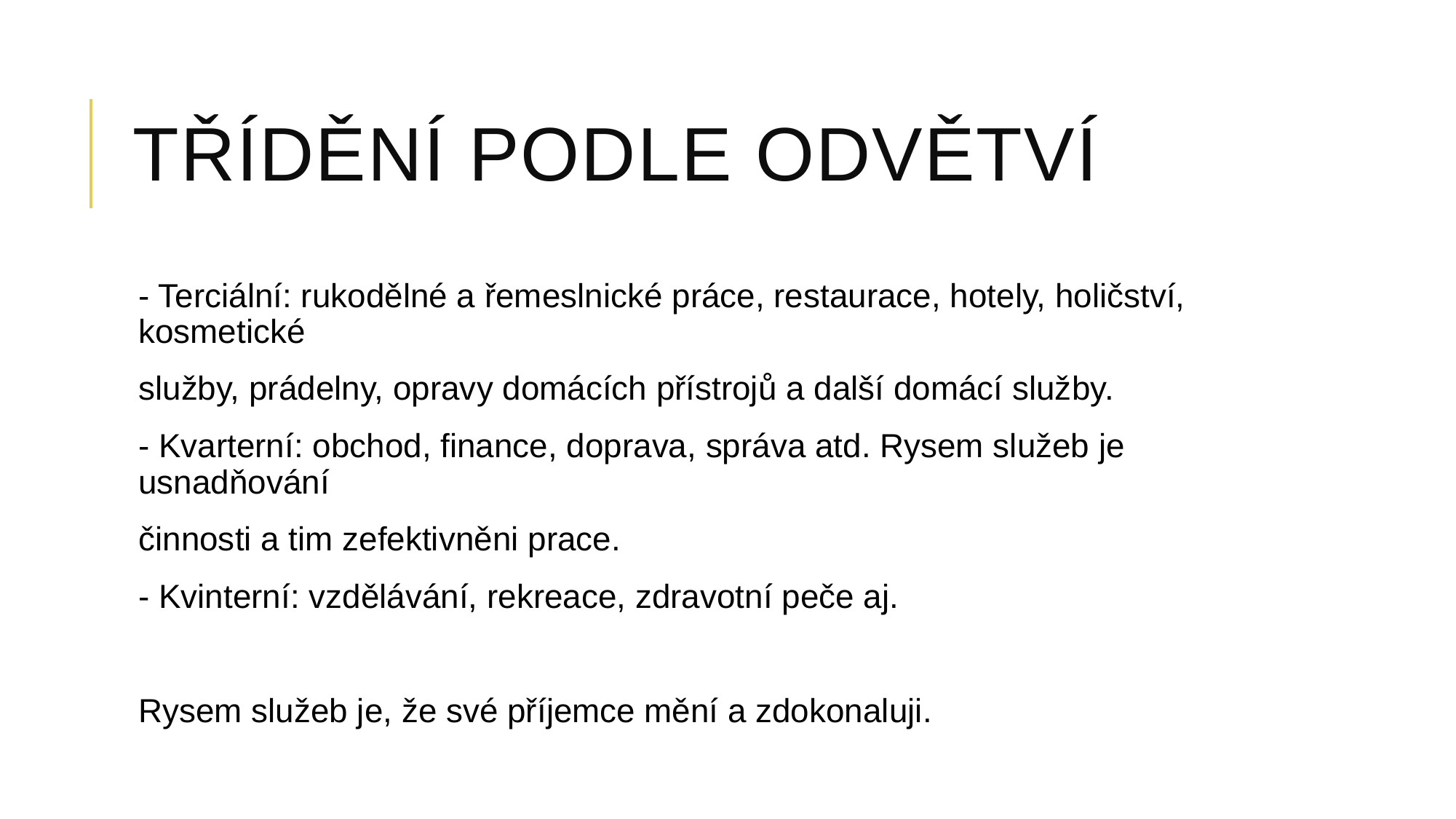

# Třídění podle odvětví
- Terciální: rukodělné a řemeslnické práce, restaurace, hotely, holičství, kosmetické
služby, prádelny, opravy domácích přístrojů a další domácí služby.
- Kvarterní: obchod, finance, doprava, správa atd. Rysem služeb je usnadňování
činnosti a tim zefektivněni prace.
- Kvinterní: vzdělávání, rekreace, zdravotní peče aj.

Rysem služeb je, že své příjemce mění a zdokonaluji.